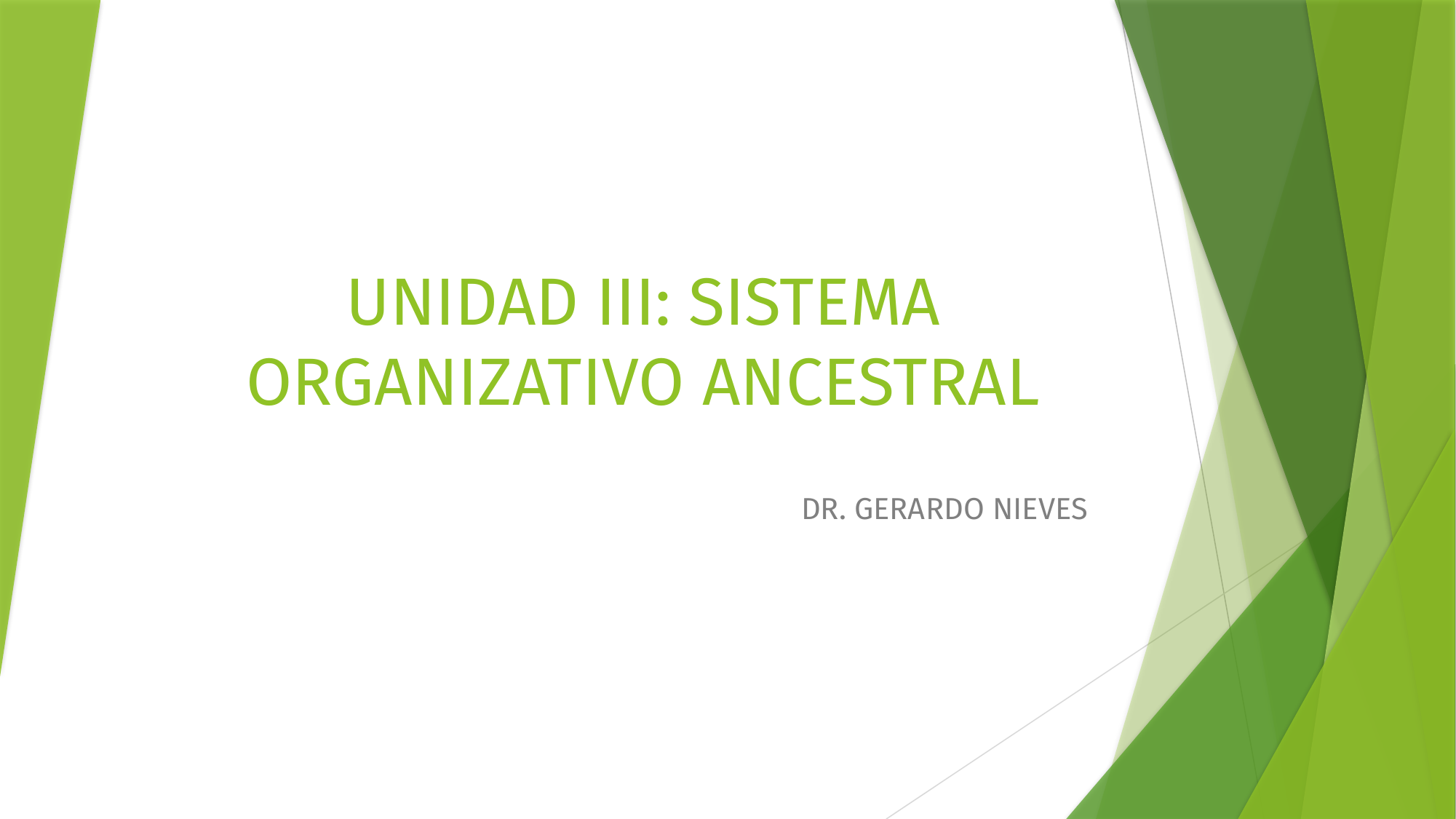

# UNIDAD III: SISTEMA ORGANIZATIVO ANCESTRAL
DR. GERARDO NIEVES